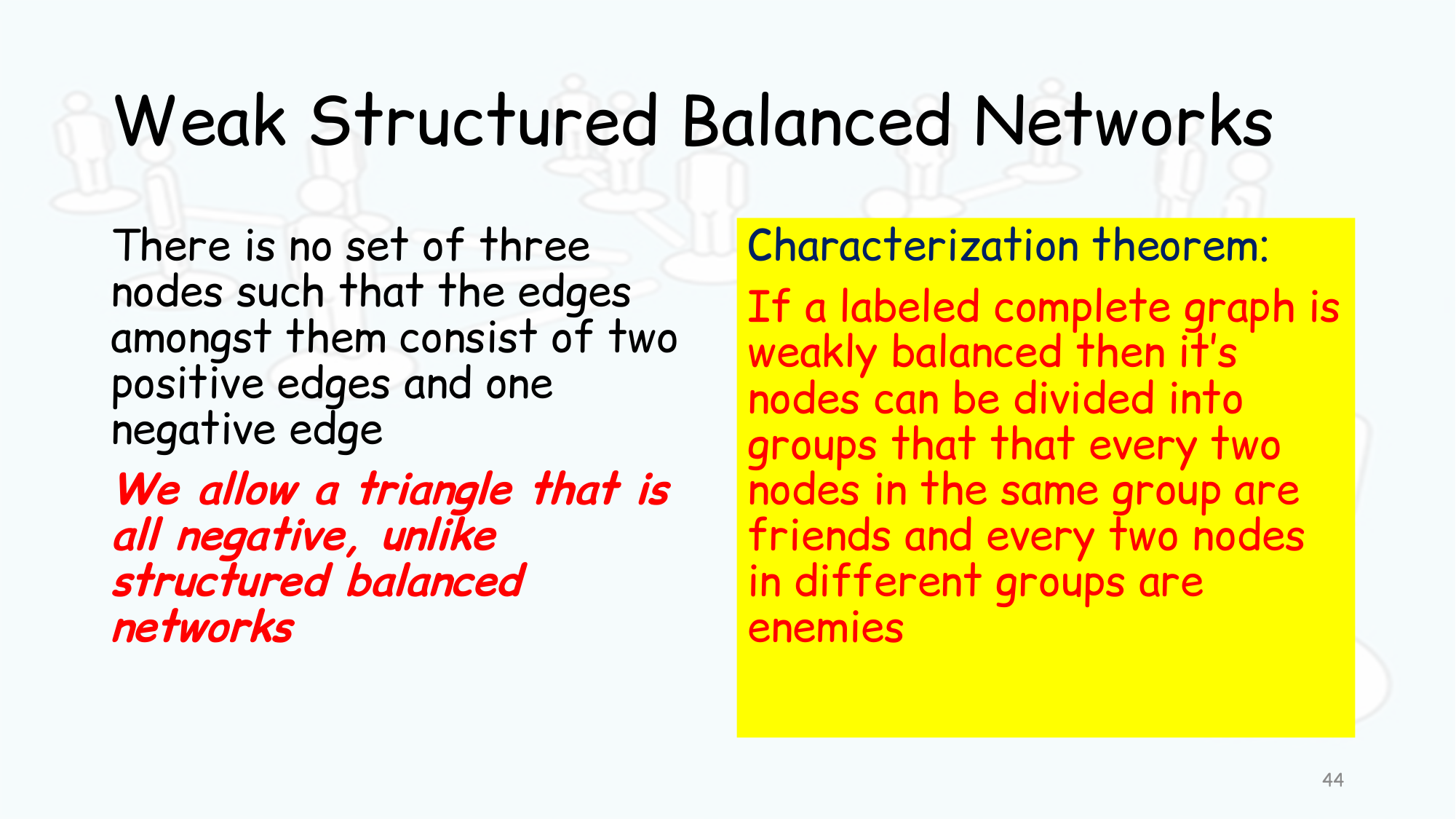

# Weak Structured Balanced Networks
There is no set of three nodes such that the edges amongst them consist of two positive edges and one negative edge
We allow a triangle that is all negative, unlike structured balanced networks
Characterization theorem:
If a labeled complete graph is weakly balanced then it’s nodes can be divided into groups that that every two nodes in the same group are friends and every two nodes in different groups are enemies

44